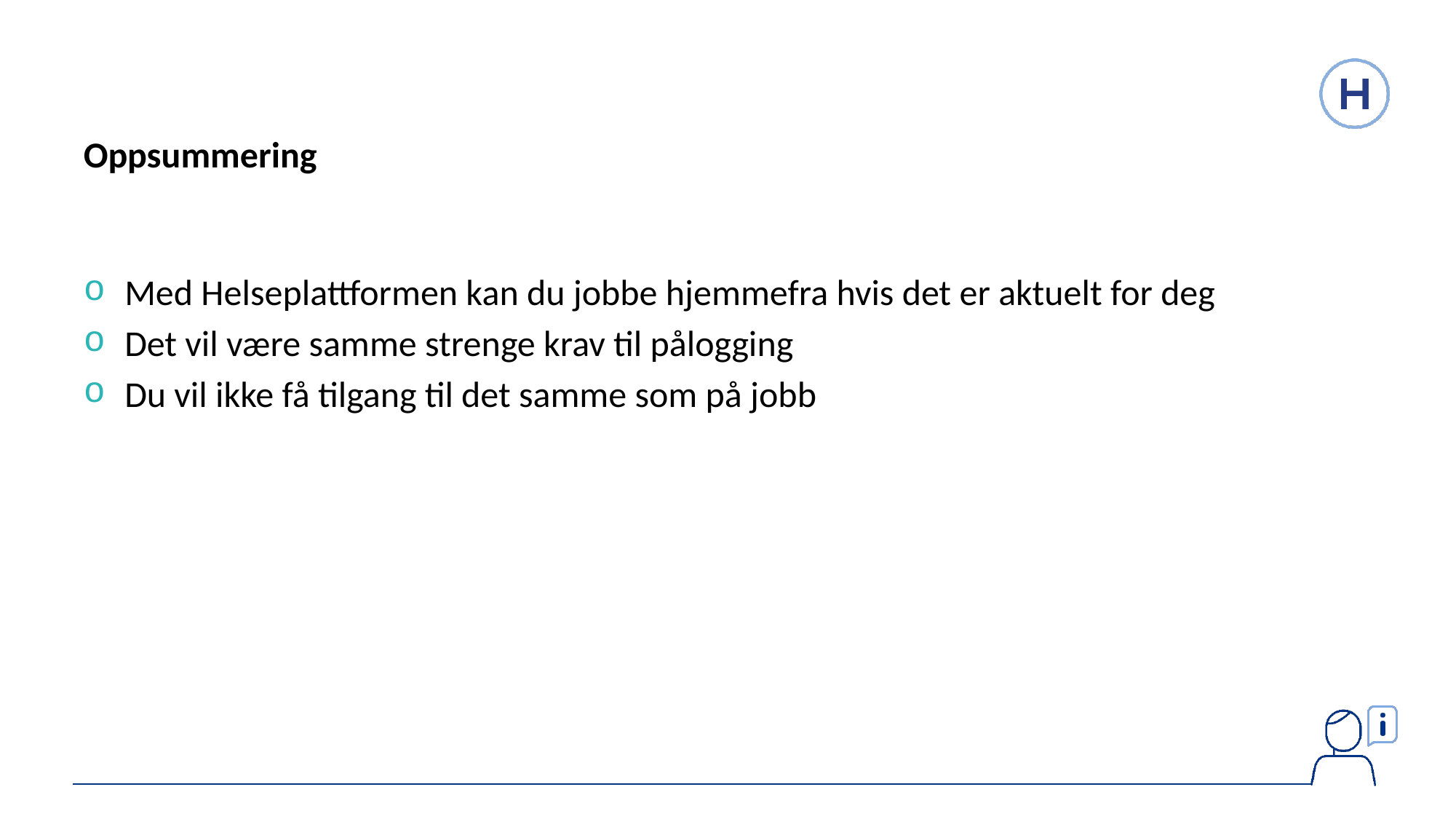

Oppsummering
Med Helseplattformen kan du jobbe hjemmefra hvis det er aktuelt for deg
Det vil være samme strenge krav til pålogging
Du vil ikke få tilgang til det samme som på jobb